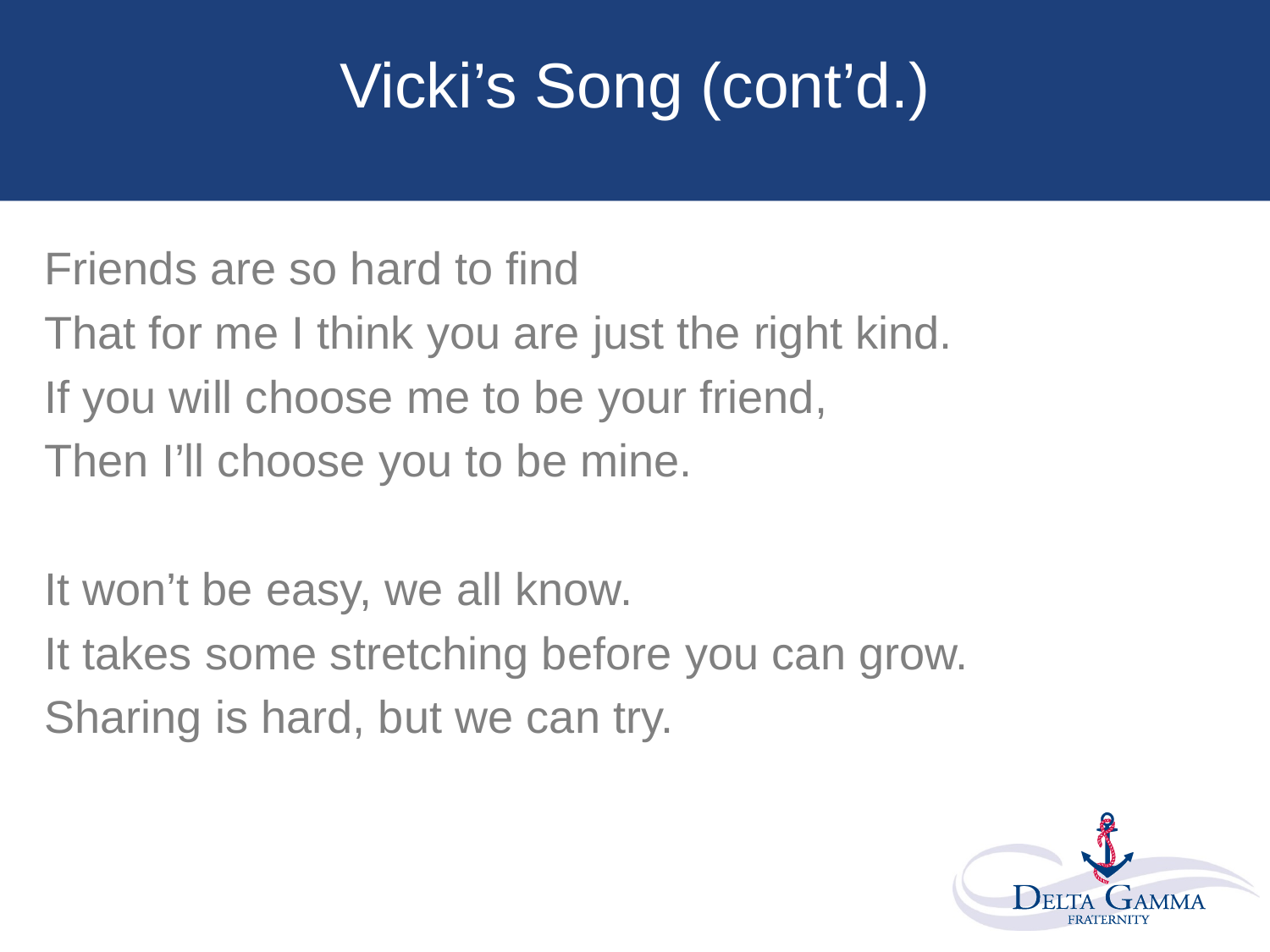

# Vicki’s Song (cont’d.)
Friends are so hard to find
That for me I think you are just the right kind.
If you will choose me to be your friend,
Then I’ll choose you to be mine.

It won’t be easy, we all know.
It takes some stretching before you can grow.
Sharing is hard, but we can try.